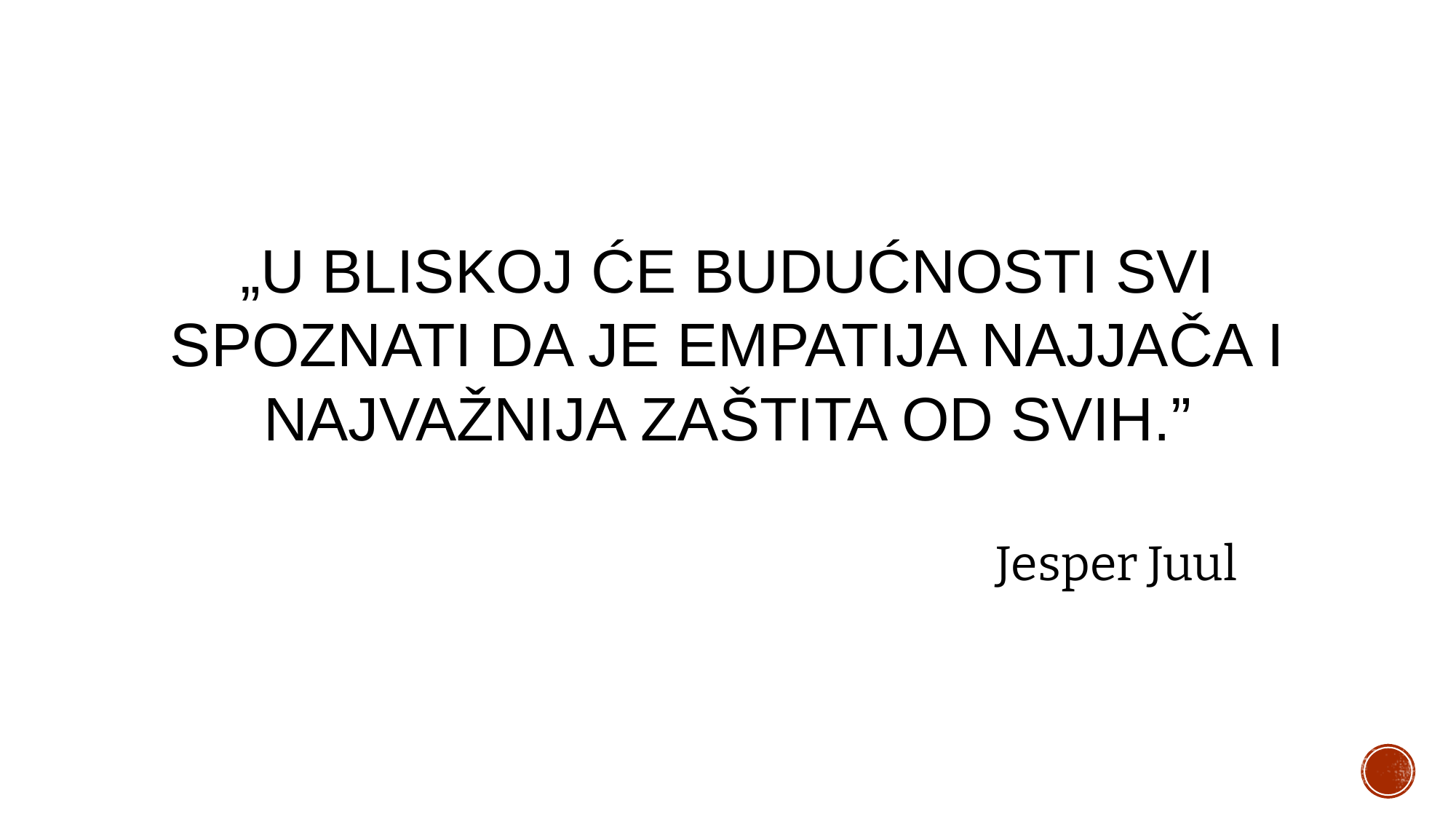

# „u bliskoj će budućnosti svi spoznati da je empatija najjača i najvažnija zaštita od svih.”
Jesper Juul